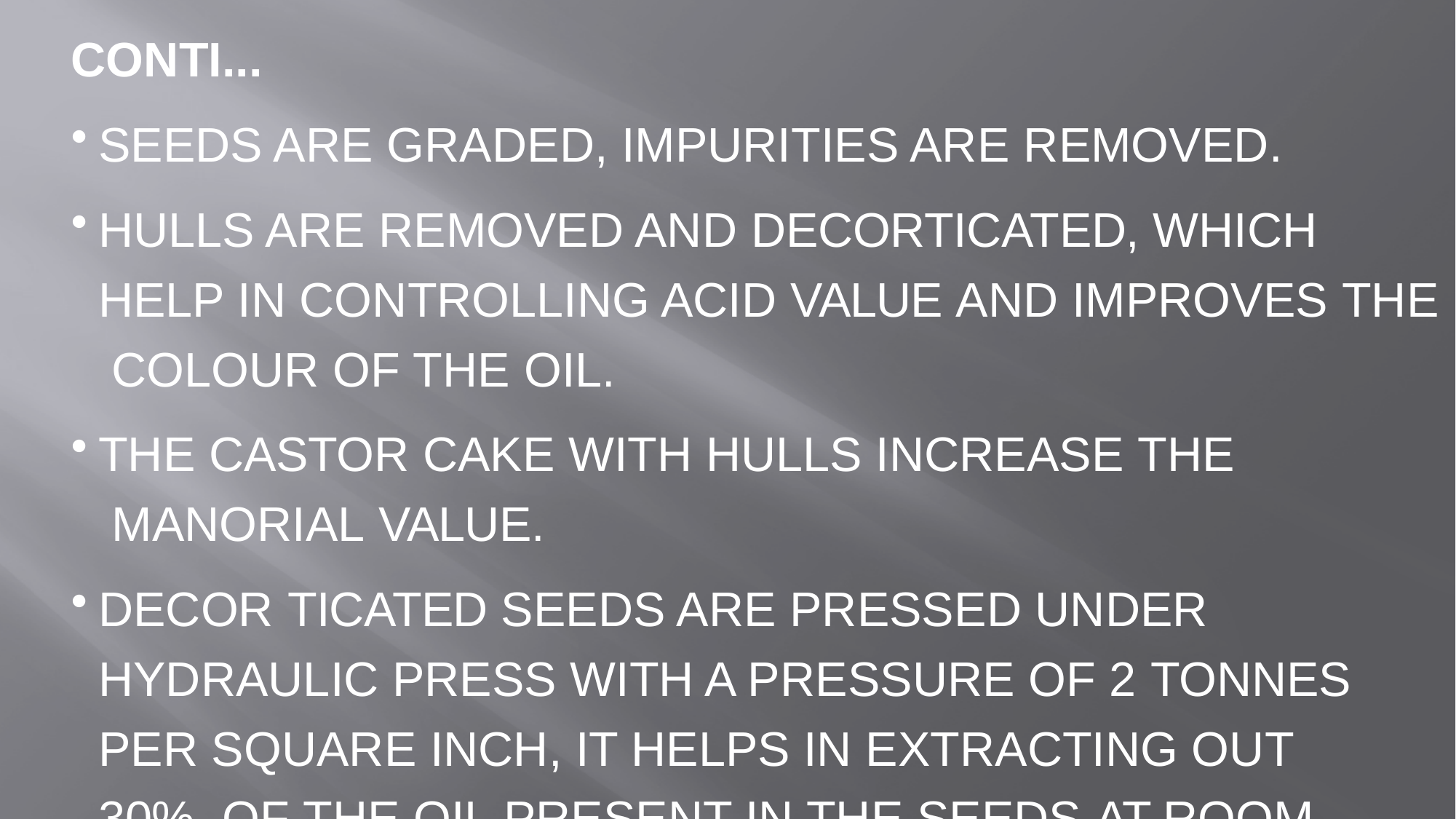

CONTI...
SEEDS ARE GRADED, IMPURITIES ARE REMOVED.
HULLS ARE REMOVED AND DECORTICATED, WHICH  HELP IN CONTROLLING ACID VALUE AND IMPROVES THE  COLOUR OF THE OIL.
THE CASTOR CAKE WITH HULLS INCREASE THE  MANORIAL VALUE.
DECOR TICATED SEEDS ARE PRESSED UNDER  HYDRAULIC PRESS WITH A PRESSURE OF 2 TONNES  PER SQUARE INCH, IT HELPS IN EXTRACTING OUT 30%  OF THE OIL PRESENT IN THE SEEDS AT ROOM